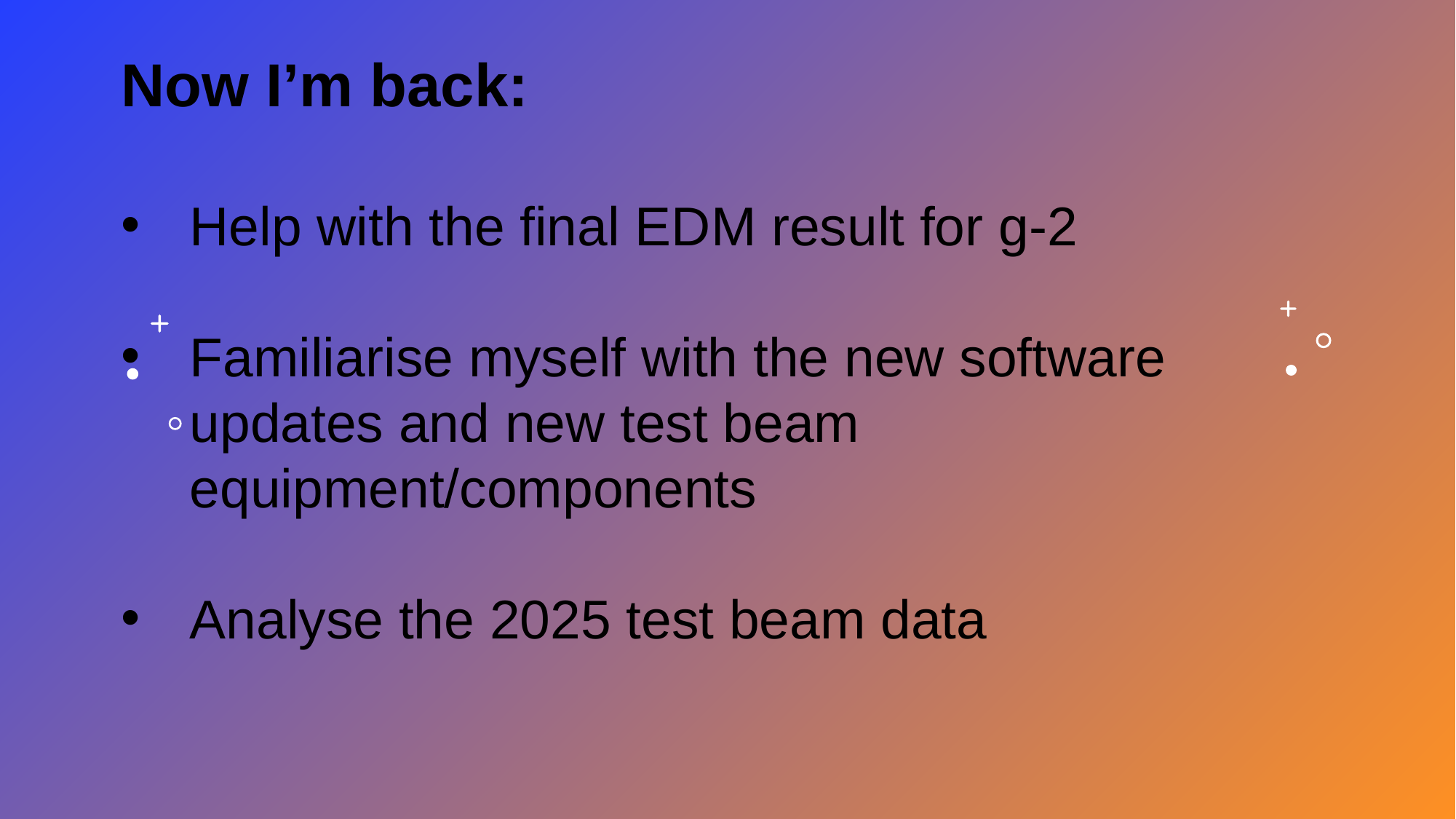

Now I’m back:

Help with the final EDM result for g-2

Familiarise myself with the new software updates and new test beam equipment/components

Analyse the 2025 test beam data